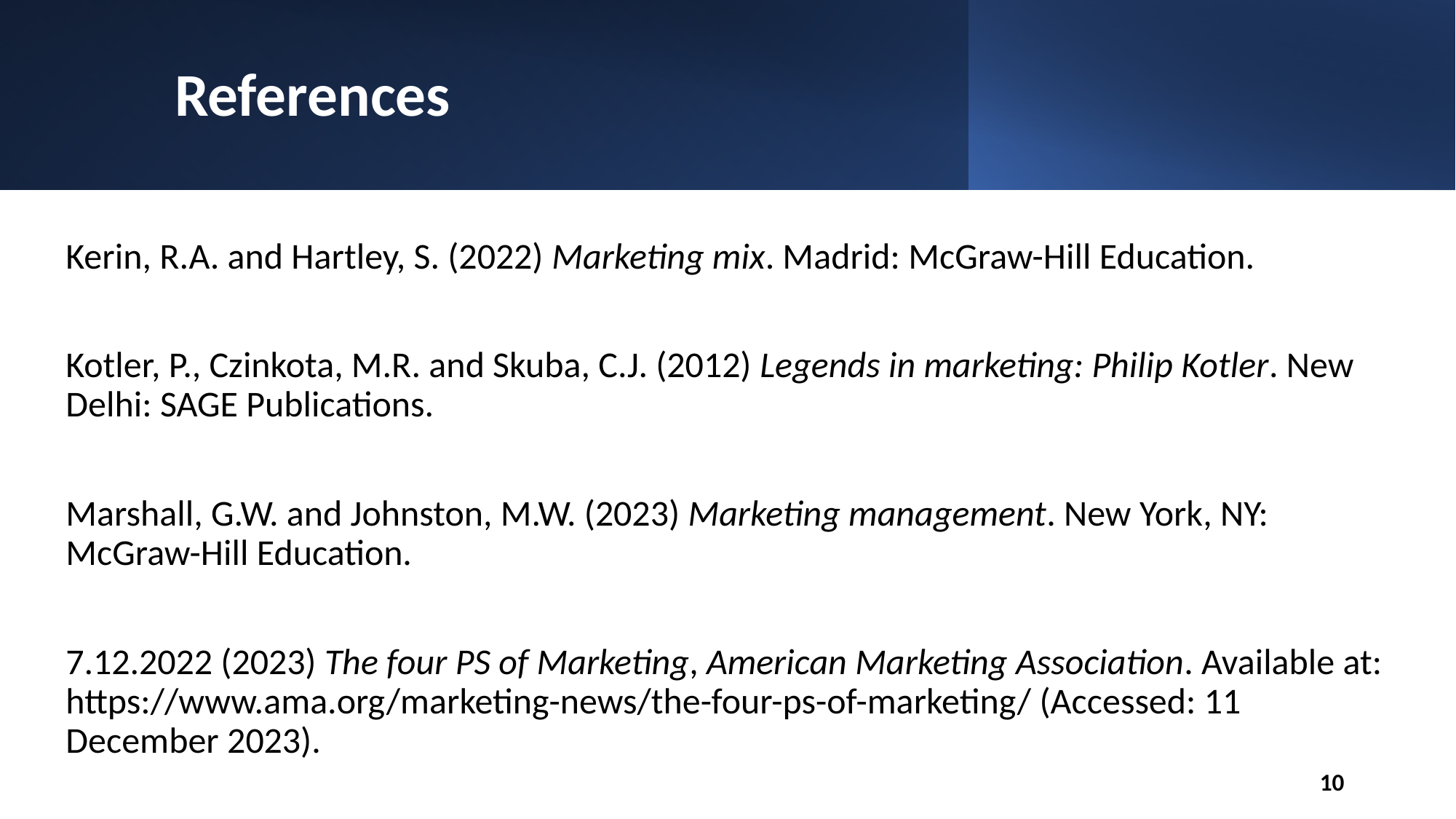

# References

Kerin, R.A. and Hartley, S. (2022) Marketing mix. Madrid: McGraw-Hill Education.

Kotler, P., Czinkota, M.R. and Skuba, C.J. (2012) Legends in marketing: Philip Kotler. New Delhi: SAGE Publications.

Marshall, G.W. and Johnston, M.W. (2023) Marketing management. New York, NY: McGraw-Hill Education.

7.12.2022 (2023) The four PS of Marketing, American Marketing Association. Available at: https://www.ama.org/marketing-news/the-four-ps-of-marketing/ (Accessed: 11 December 2023).

10